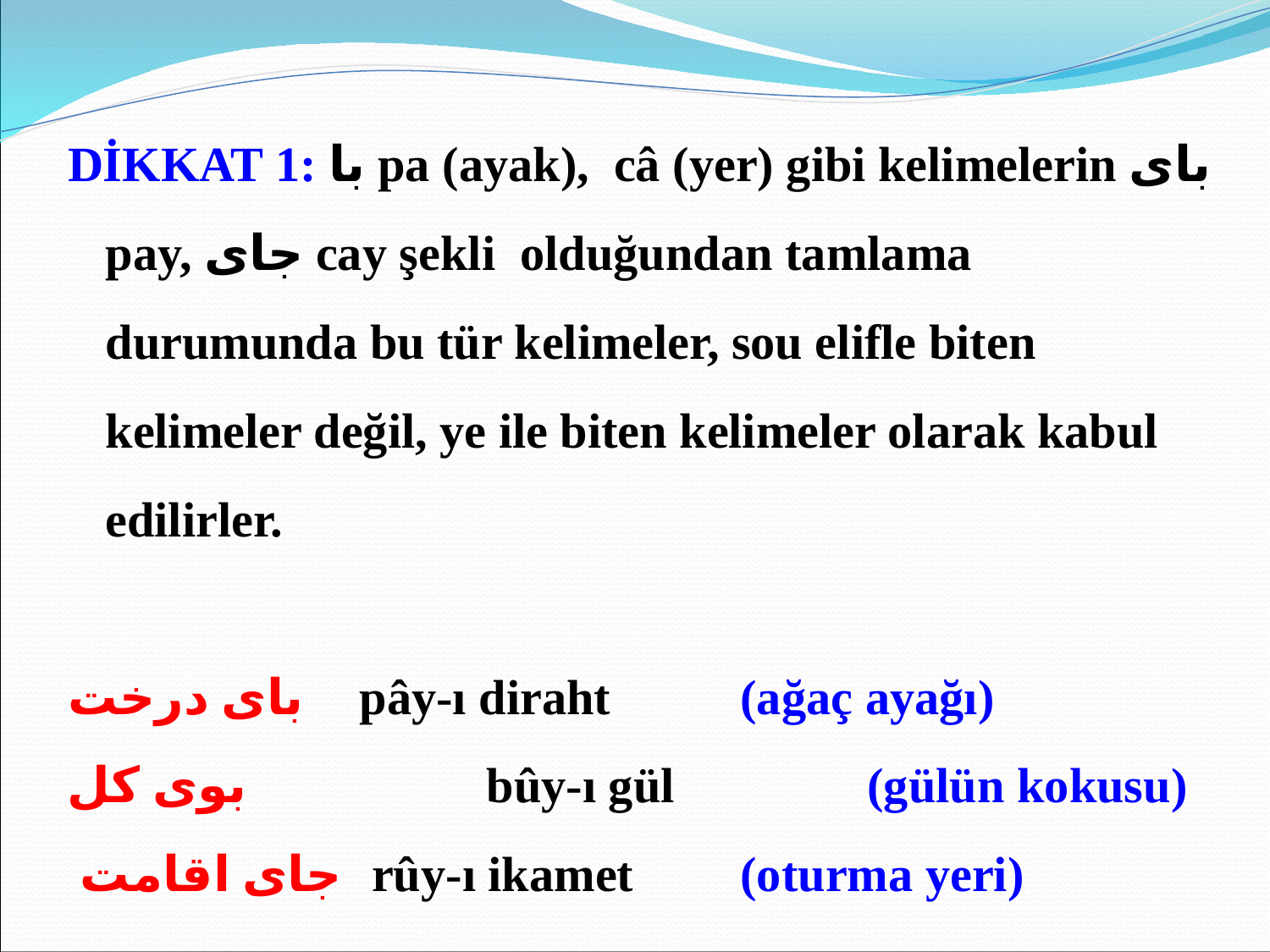

DİKKAT 1: با pa (ayak),  câ (yer) gibi kelimelerin باى pay, جاى cay şekli  olduğundan tamlama durumunda bu tür kelimeler, sou elifle biten kelimeler değil, ye ile biten kelimeler olarak kabul edilirler.

باى درخت 	pây-ı diraht		(ağaç ayağı)
بوى كل	    	bûy-ı gül		(gülün kokusu)
 جاى اقامت	 rûy-ı ikamet	(oturma yeri)